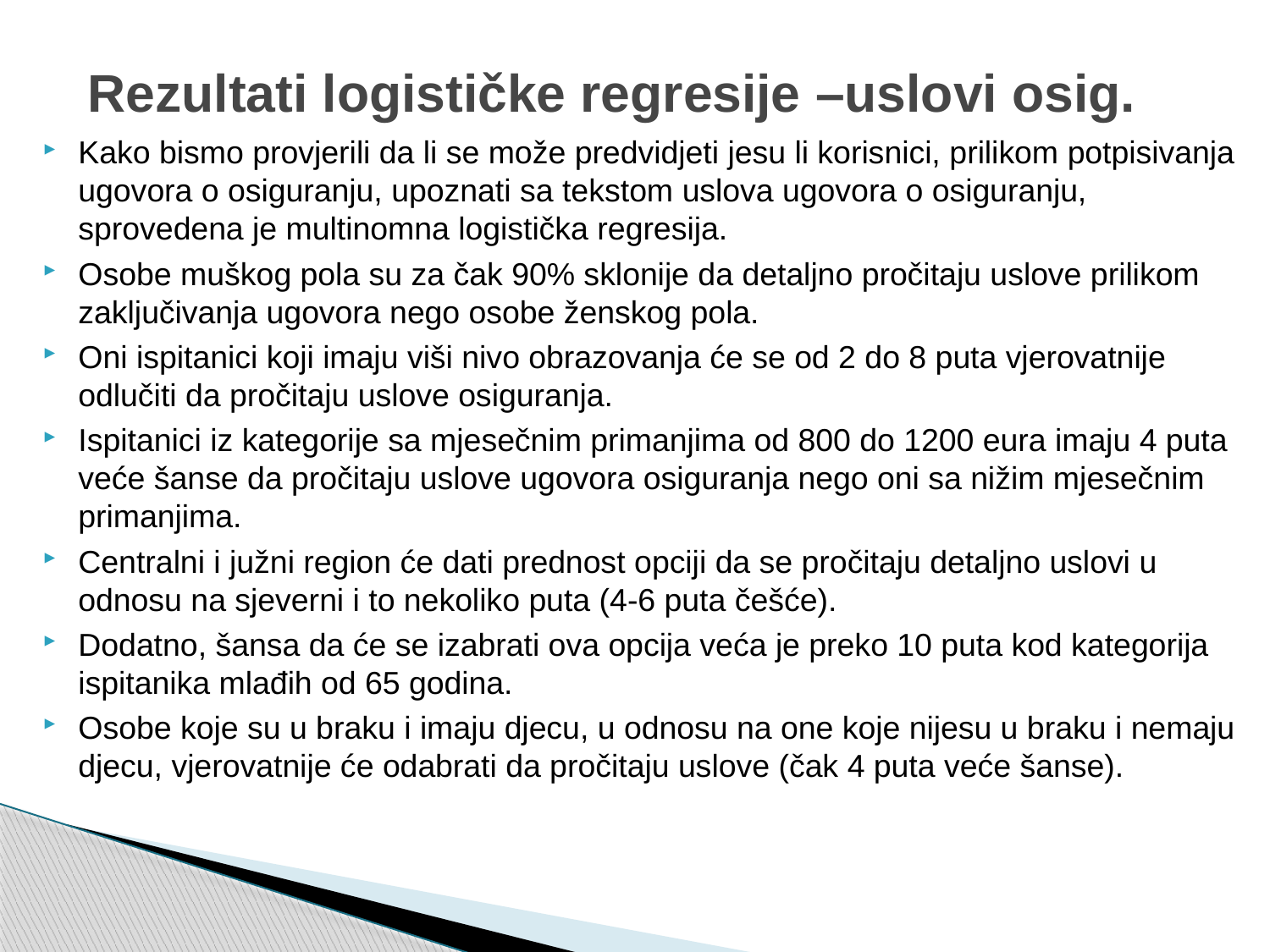

Rezultati logističke regresije –uslovi osig.
Kako bismo provjerili da li se može predvidjeti jesu li korisnici, prilikom potpisivanja ugovora o osiguranju, upoznati sa tekstom uslova ugovora o osiguranju, sprovedena je multinomna logistička regresija.
Osobe muškog pola su za čak 90% sklonije da detaljno pročitaju uslove prilikom zaključivanja ugovora nego osobe ženskog pola.
Oni ispitanici koji imaju viši nivo obrazovanja će se od 2 do 8 puta vjerovatnije odlučiti da pročitaju uslove osiguranja.
Ispitanici iz kategorije sa mjesečnim primanjima od 800 do 1200 eura imaju 4 puta veće šanse da pročitaju uslove ugovora osiguranja nego oni sa nižim mjesečnim primanjima.
Centralni i južni region će dati prednost opciji da se pročitaju detaljno uslovi u odnosu na sjeverni i to nekoliko puta (4-6 puta češće).
Dodatno, šansa da će se izabrati ova opcija veća je preko 10 puta kod kategorija ispitanika mlađih od 65 godina.
Osobe koje su u braku i imaju djecu, u odnosu na one koje nijesu u braku i nemaju djecu, vjerovatnije će odabrati da pročitaju uslove (čak 4 puta veće šanse).